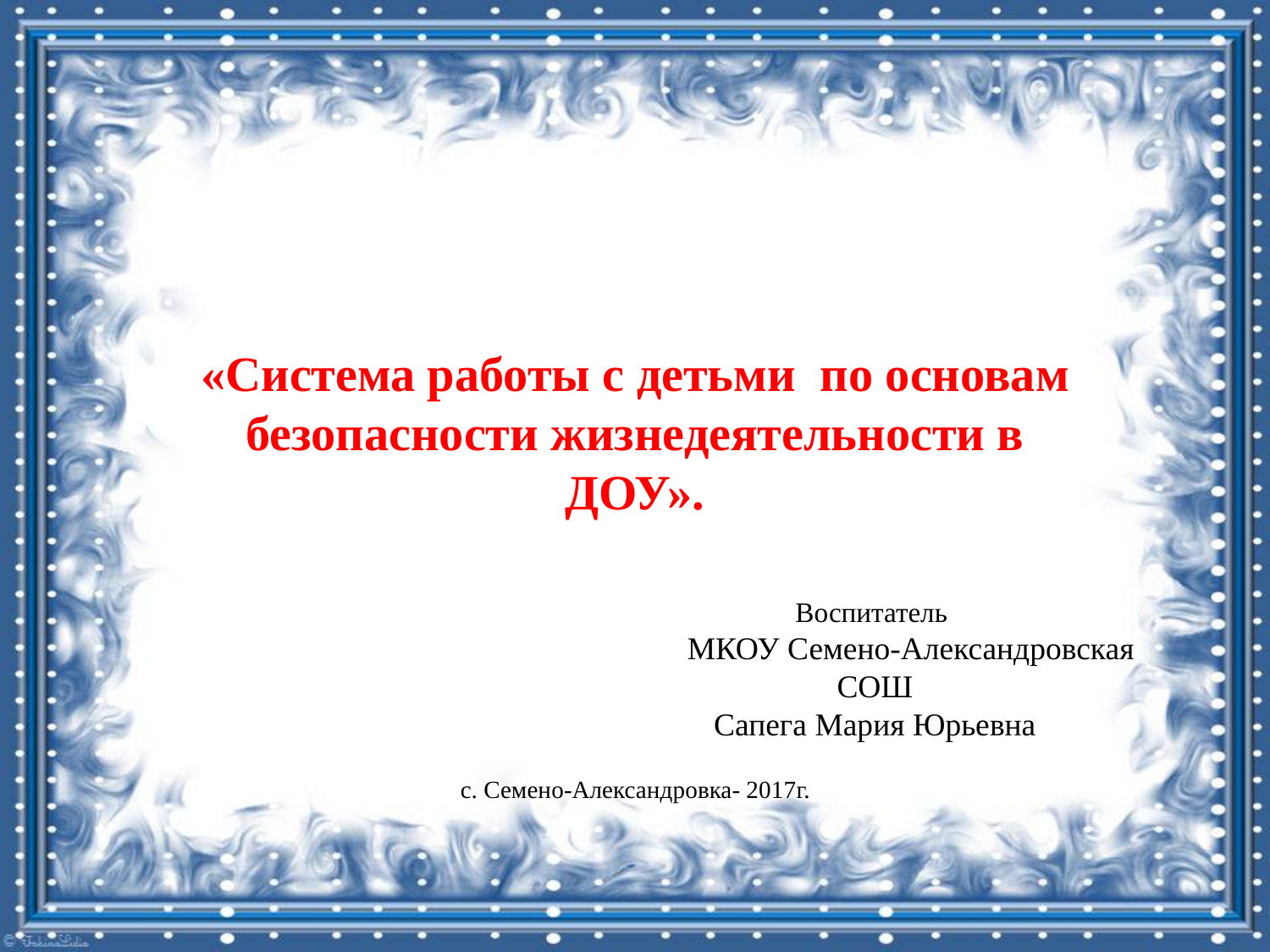

«Система работы с детьми  по основам безопасности жизнедеятельности в ДОУ».
Воспитатель
                    МКОУ Семено-Александровская СОШ
Сапега Мария Юрьевна

с. Семено-Александровка- 2017г.